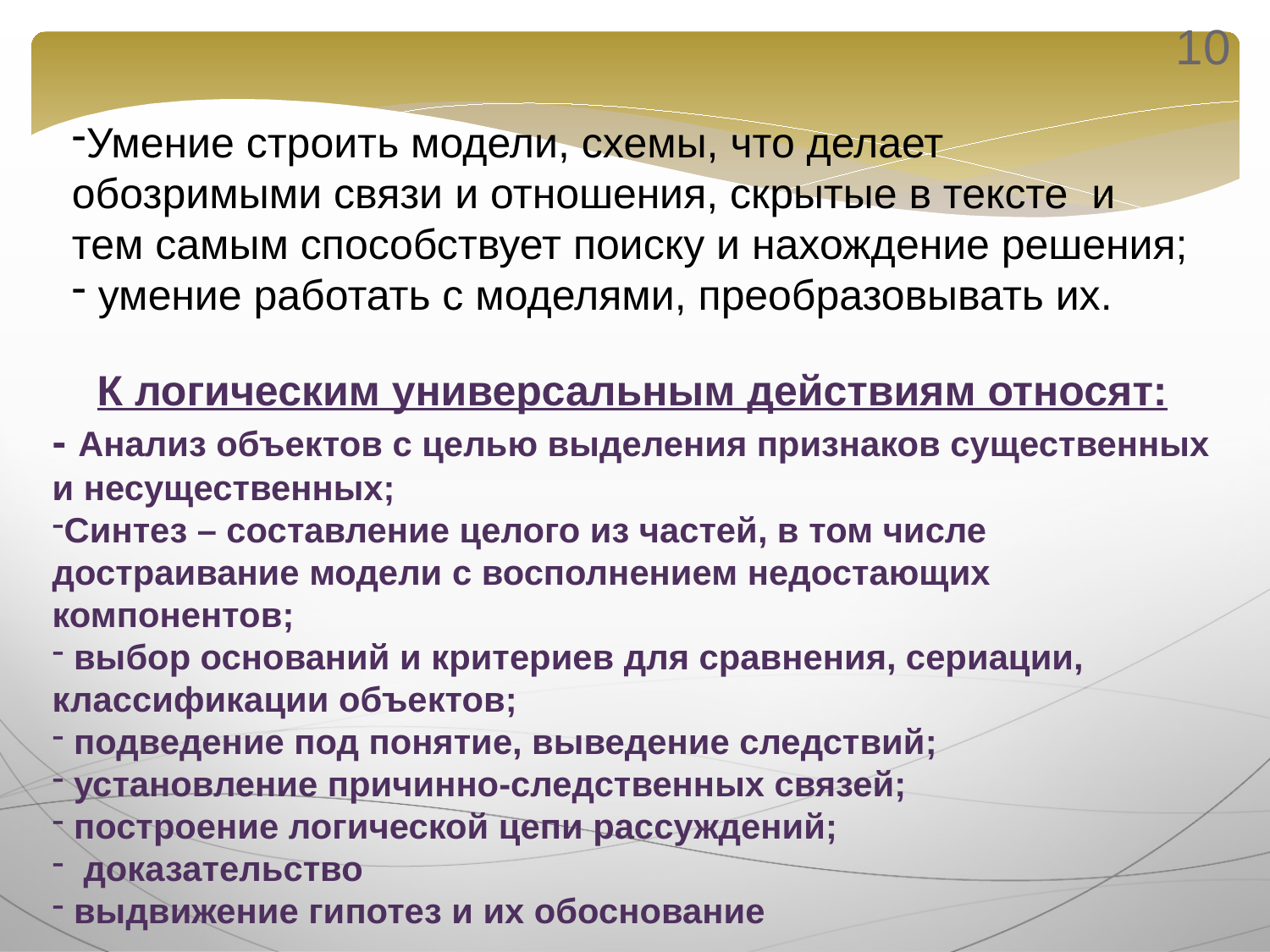

10

Умение строить модели, схемы, что делает обозримыми связи и отношения, скрытые в тексте  и тем самым способствует поиску и нахождение решения;
 умение работать с моделями, преобразовывать их.
К логическим универсальным действиям относят:
- Анализ объектов с целью выделения признаков существенных и несущественных;
Синтез – составление целого из частей, в том числе достраивание модели с восполнением недостающих компонентов;
 выбор оснований и критериев для сравнения, сериации, классификации объектов;
 подведение под понятие, выведение следствий;
 установление причинно-следственных связей;
 построение логической цепи рассуждений;
  доказательство
 выдвижение гипотез и их обоснование